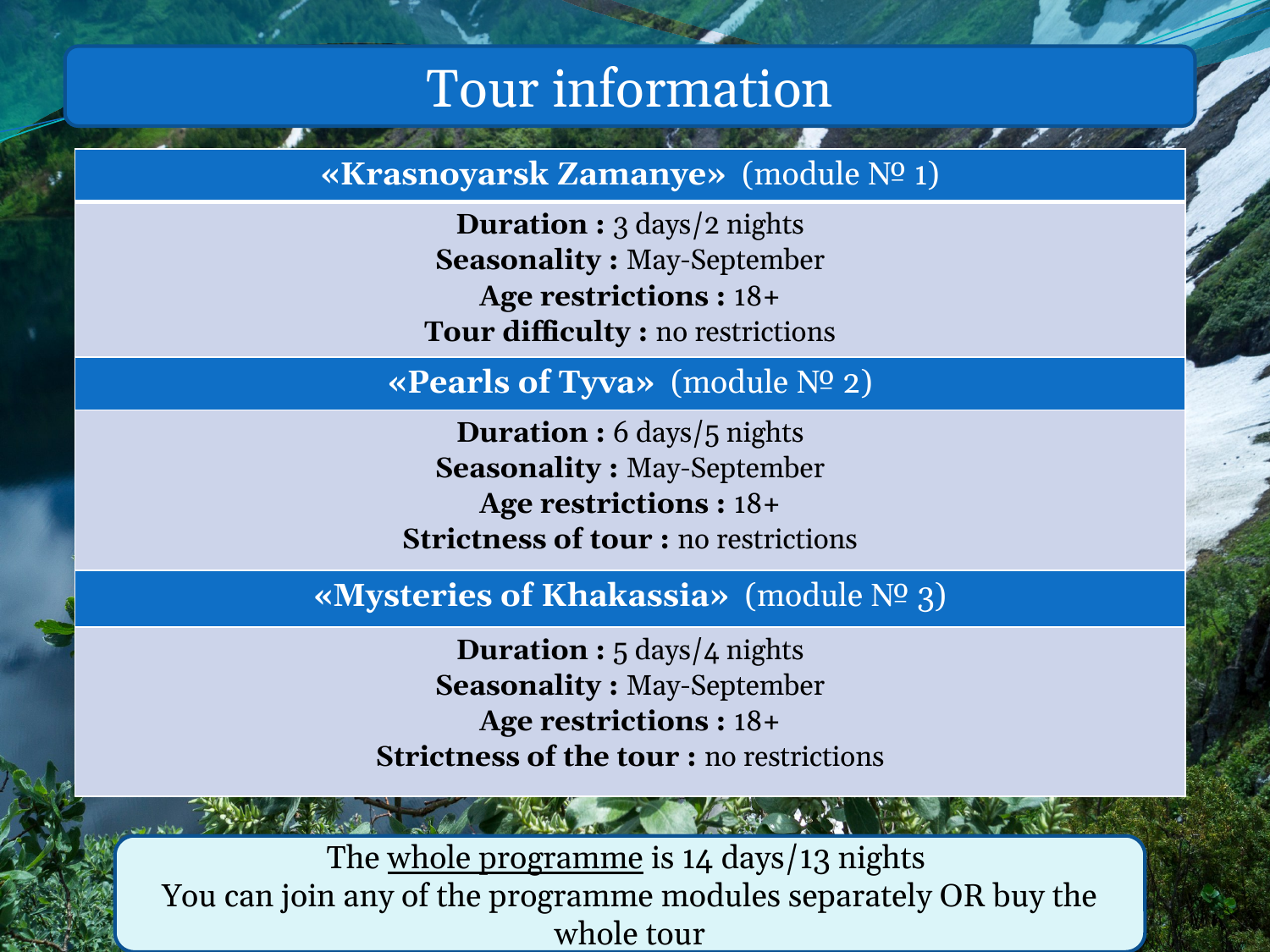

Tour information
#
| «Krasnoyarsk Zamanye» (module № 1) |
| --- |
| Duration : 3 days/2 nights Seasonality : May-September Age restrictions : 18+ Tour difficulty : no restrictions |
| «Pearls of Tyva» (module № 2) |
| Duration : 6 days/5 nights Seasonality : May-September Age restrictions : 18+ Strictness of tour : no restrictions |
| «Mysteries of Khakassia» (module № 3) |
| Duration : 5 days/4 nights Seasonality : May-September Age restrictions : 18+ Strictness of the tour : no restrictions |
The whole programme is 14 days/13 nights
You can join any of the programme modules separately OR buy the whole tour